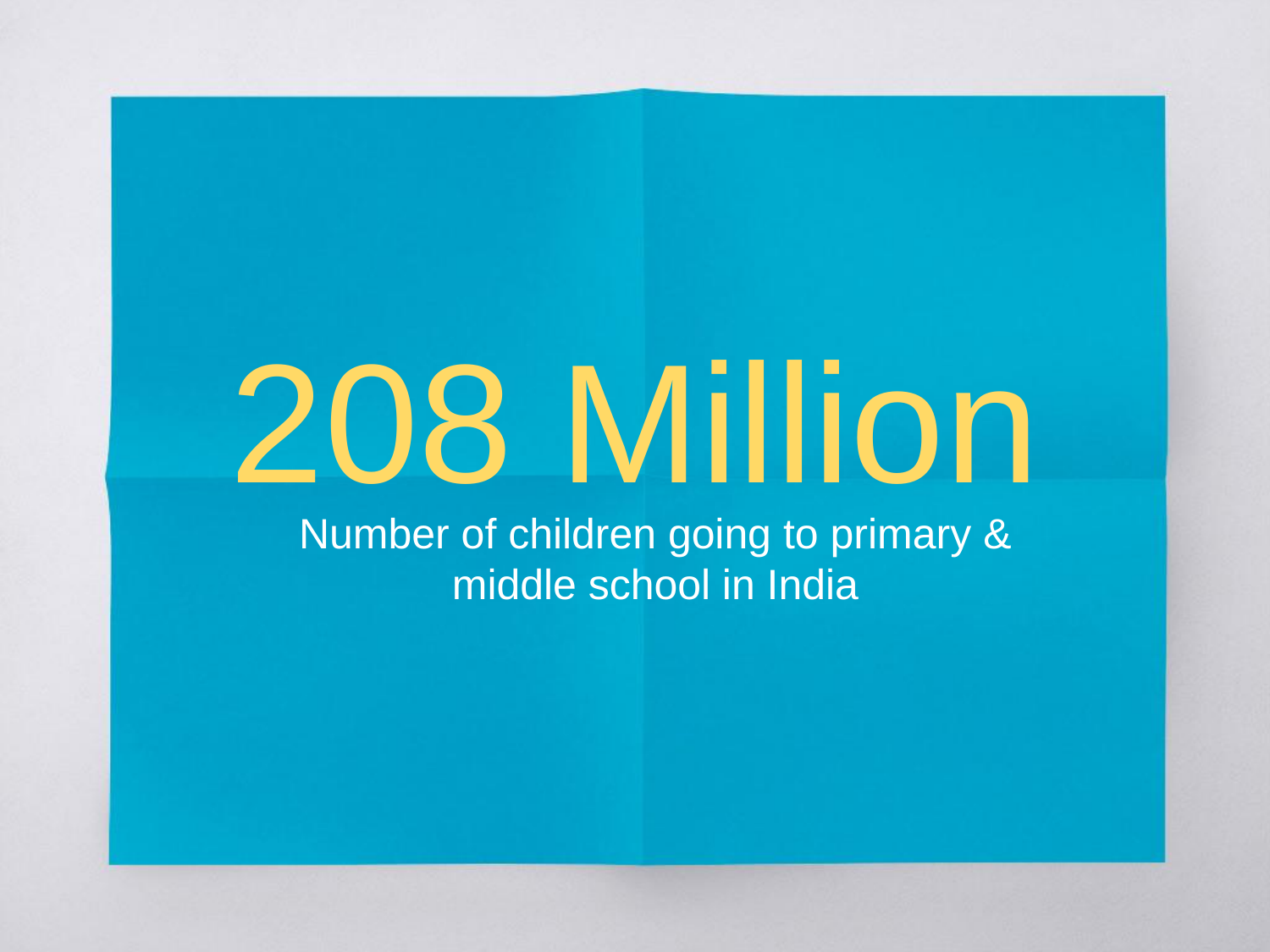

# 208 Million
Number of children going to primary & middle school in India